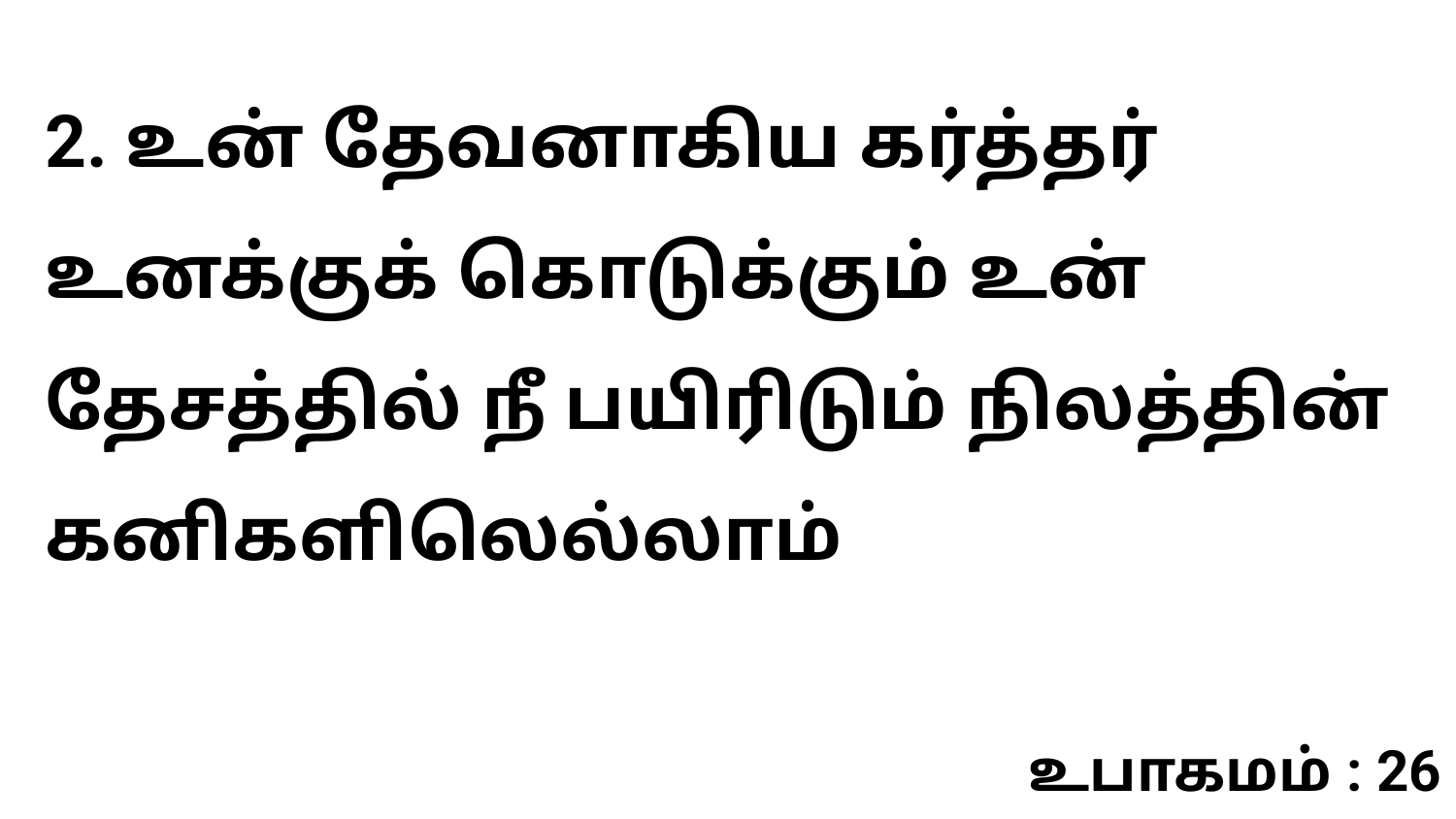

2. உன் தேவனாகிய கர்த்தர் உனக்குக் கொடுக்கும் உன் தேசத்தில் நீ பயிரிடும் நிலத்தின் கனிகளிலெல்லாம்
உபாகமம் : 26